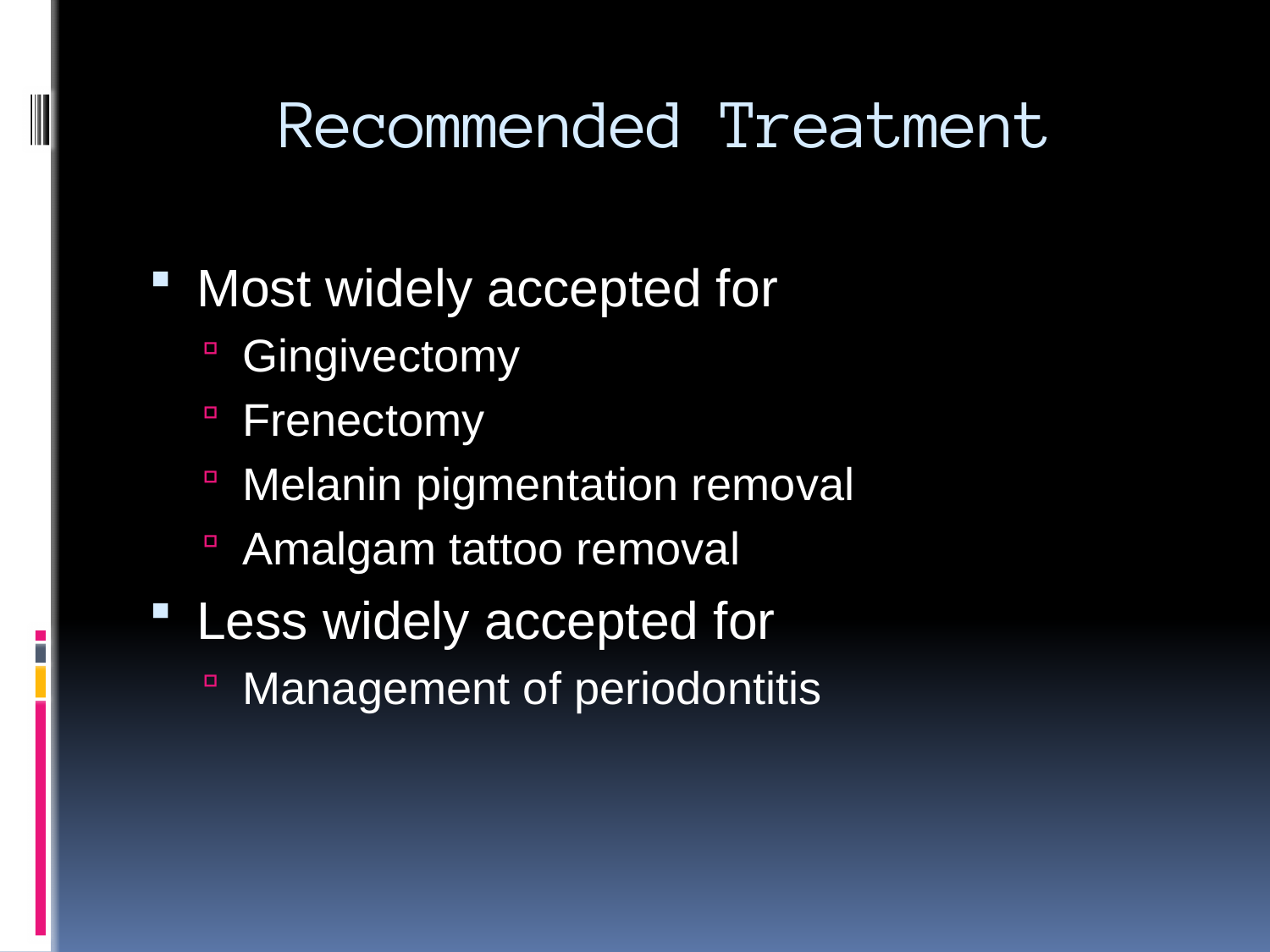

# Recommended Treatment
Most widely accepted for
Gingivectomy
Frenectomy
Melanin pigmentation removal
Amalgam tattoo removal
Less widely accepted for
Management of periodontitis